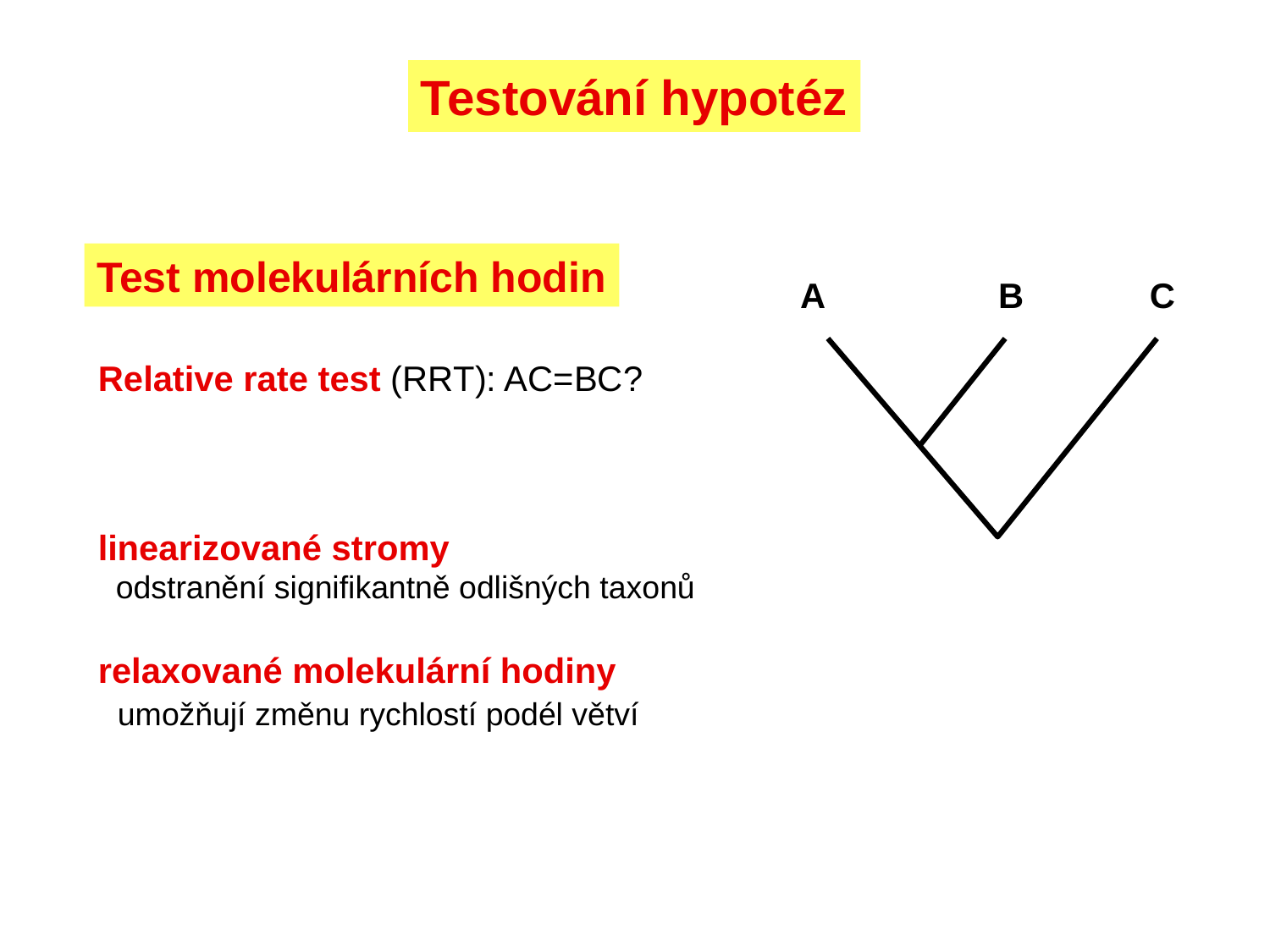

Testování hypotéz
Test molekulárních hodin
A
B
C

Relative rate test (RRT): AC=BC?
linearizované stromy
  odstranění signifikantně odlišných taxonů
relaxované molekulární hodiny
  umožňují změnu rychlostí podél větví